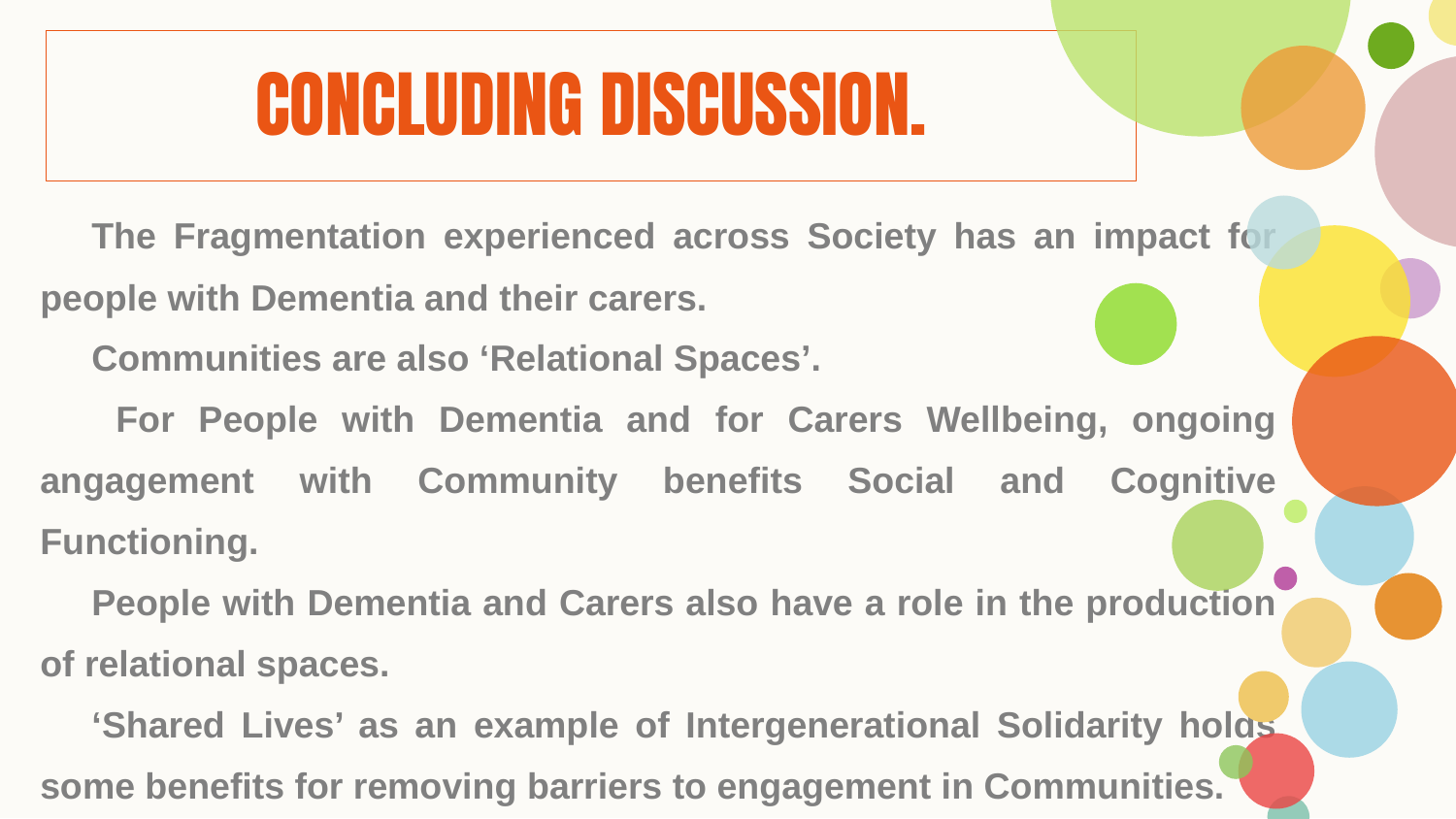

CONCLUDING DISCUSSION.

The Fragmentation experienced across Society has an impact for people with Dementia and their carers.
Communities are also ‘Relational Spaces’.
 For People with Dementia and for Carers Wellbeing, ongoing angagement with Community benefits Social and Cognitive Functioning.
People with Dementia and Carers also have a role in the production of relational spaces.
‘Shared Lives’ as an example of Intergenerational Solidarity holds some benefits for removing barriers to engagement in Communities.